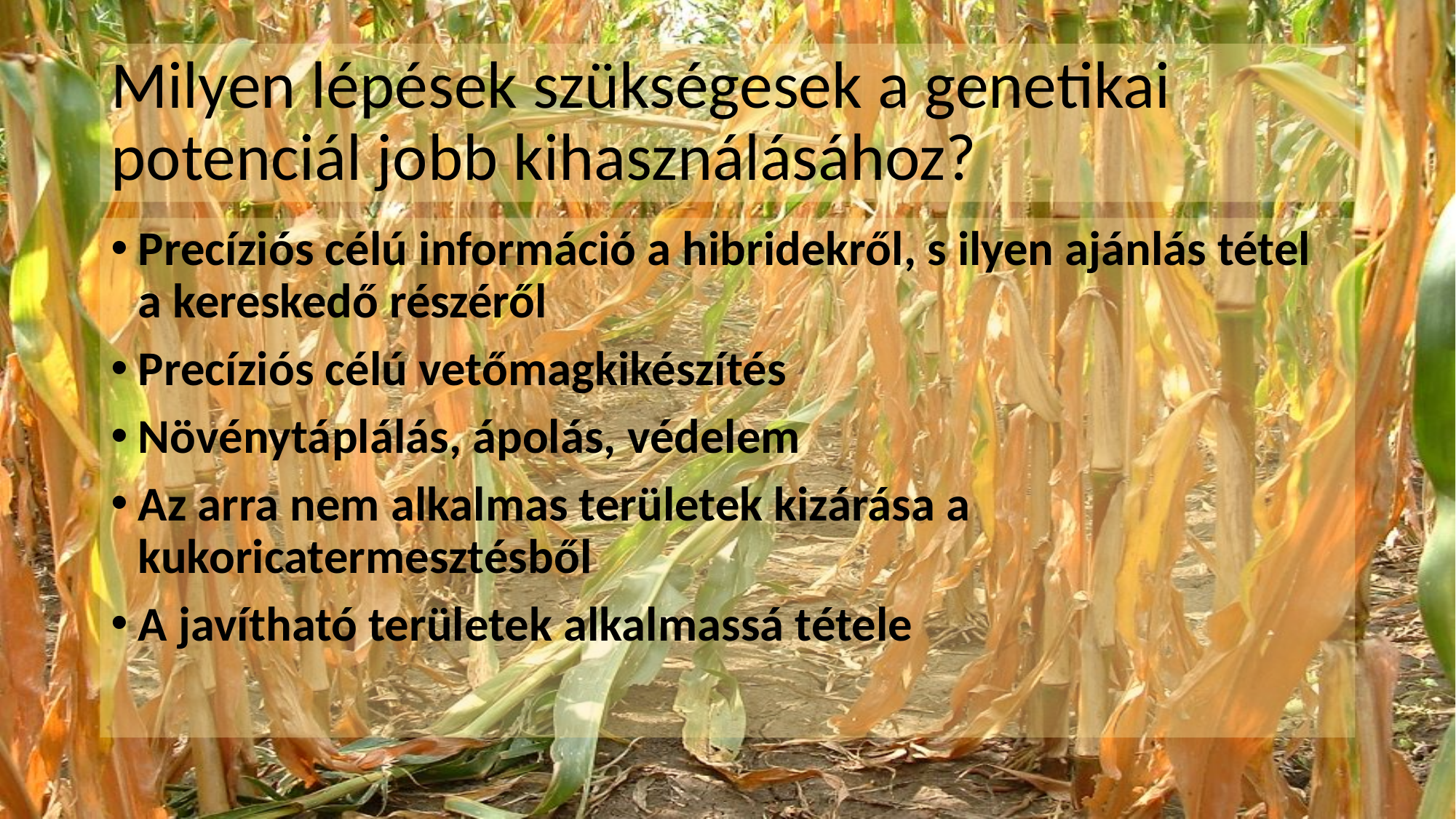

# Milyen lépések szükségesek a genetikai potenciál jobb kihasználásához?
Precíziós célú információ a hibridekről, s ilyen ajánlás tétel a kereskedő részéről
Precíziós célú vetőmagkikészítés
Növénytáplálás, ápolás, védelem
Az arra nem alkalmas területek kizárása a kukoricatermesztésből
A javítható területek alkalmassá tétele